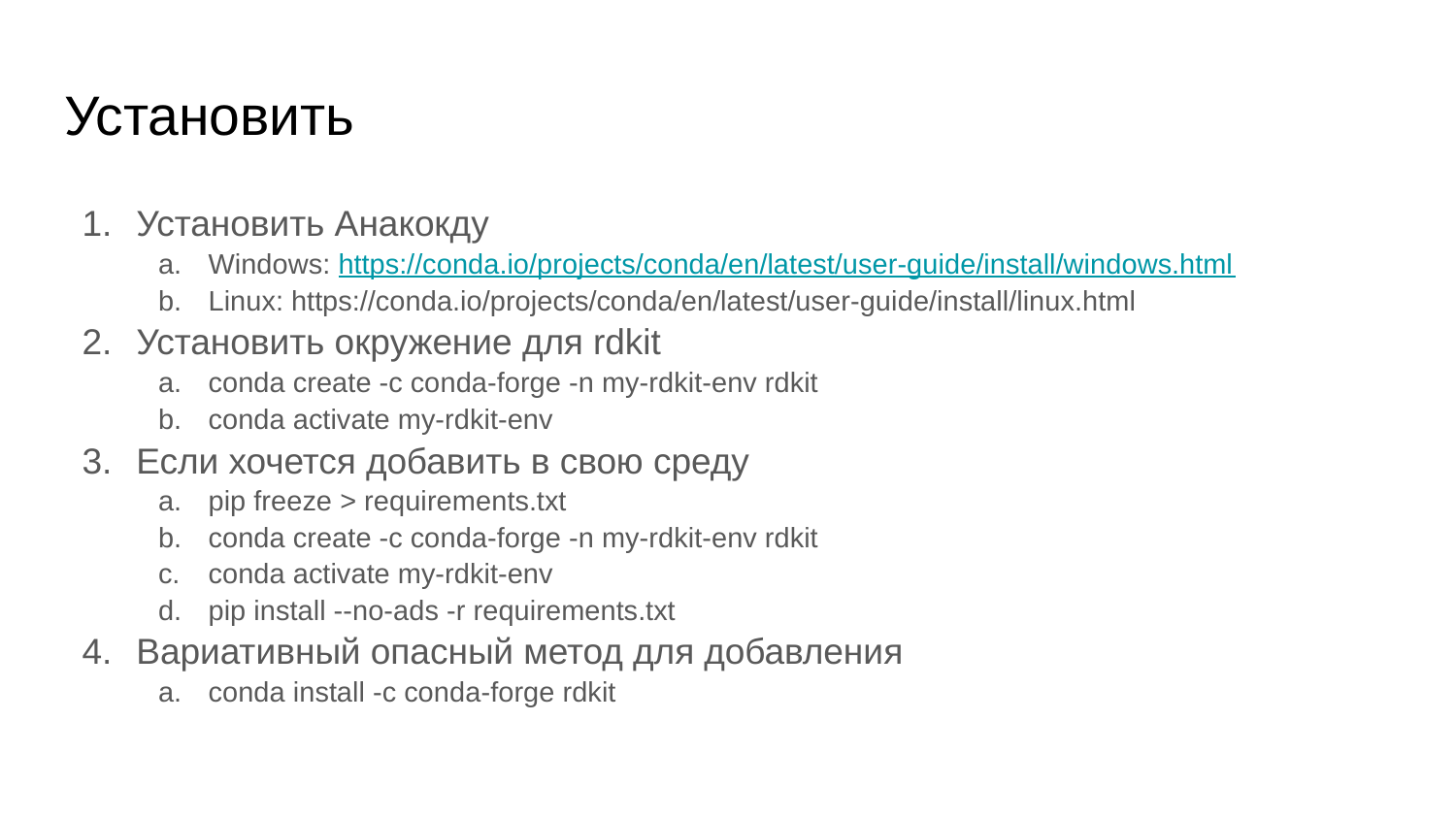

# Установить
Установить Анакокду
Windows: https://conda.io/projects/conda/en/latest/user-guide/install/windows.html
Linux: https://conda.io/projects/conda/en/latest/user-guide/install/linux.html
Установить окружение для rdkit
conda create -c conda-forge -n my-rdkit-env rdkit
conda activate my-rdkit-env
Если хочется добавить в свою среду
pip freeze > requirements.txt
conda create -c conda-forge -n my-rdkit-env rdkit
conda activate my-rdkit-env
pip install --no-ads -r requirements.txt
Вариативный опасный метод для добавления
conda install -c conda-forge rdkit